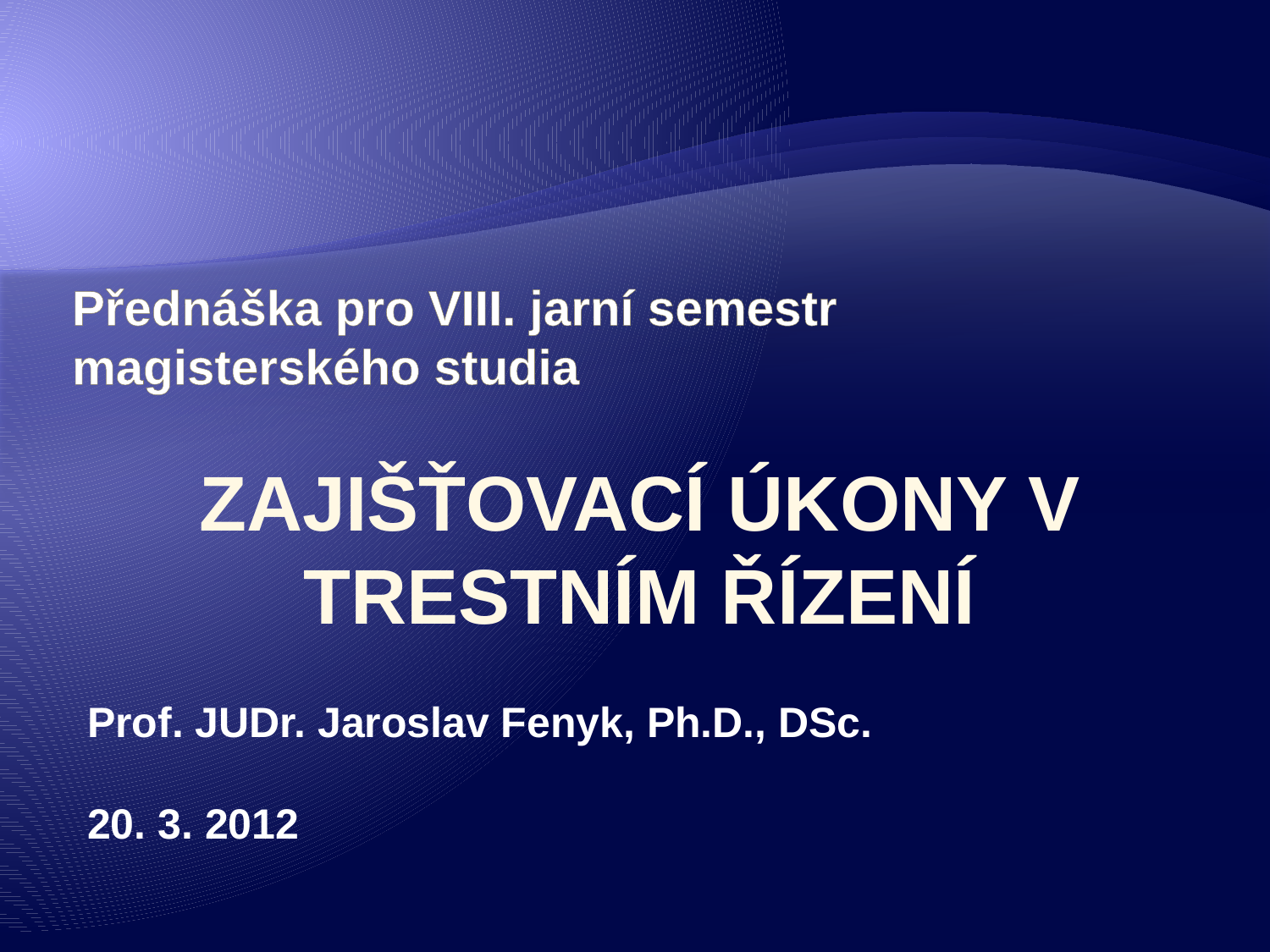

# Přednáška pro VIII. jarní semestr magisterského studia
Zajišťovací úkony v trestním řízení
Prof. JUDr. Jaroslav Fenyk, Ph.D., DSc.

20. 3. 2012